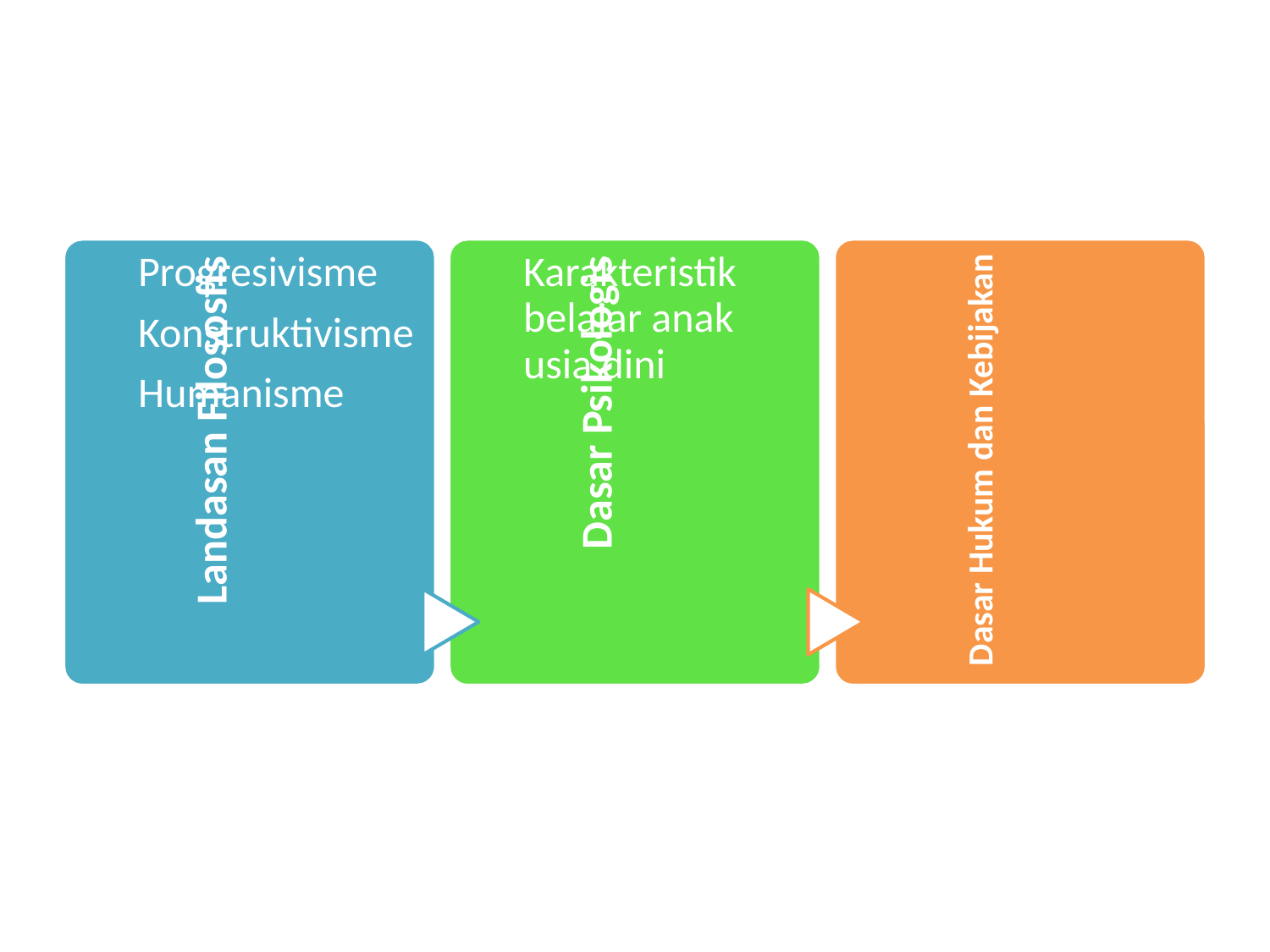

#
Landasan Filososfis
Progresivisme
Konstruktivisme
Humanisme
Dasar Psikologis
Karakteristik belajar anak usia dini
Dasar Hukum dan Kebijakan